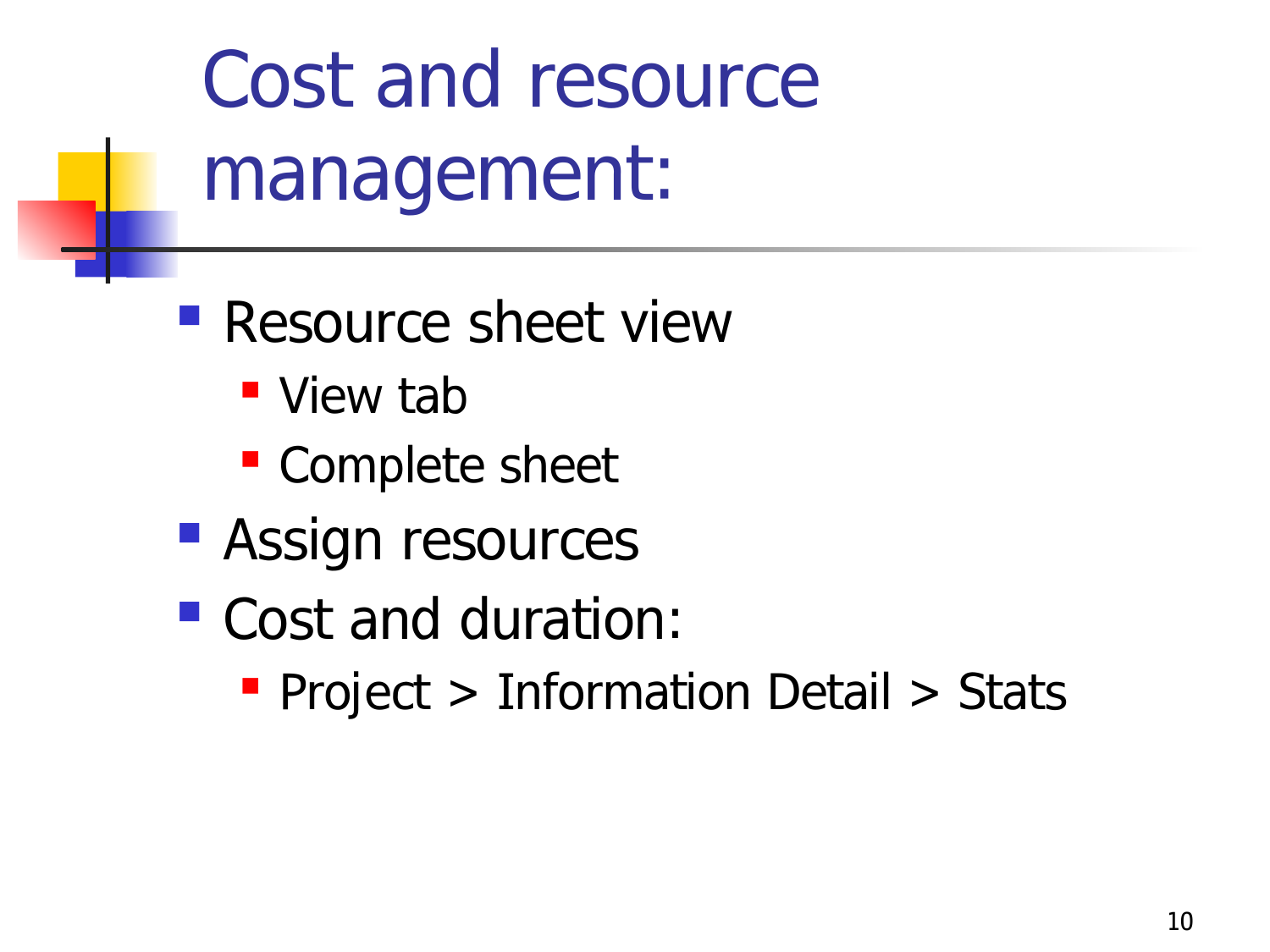

# Cost and resource management:
Resource sheet view
View tab
Complete sheet
Assign resources
Cost and duration:
Project > Information Detail > Stats

10